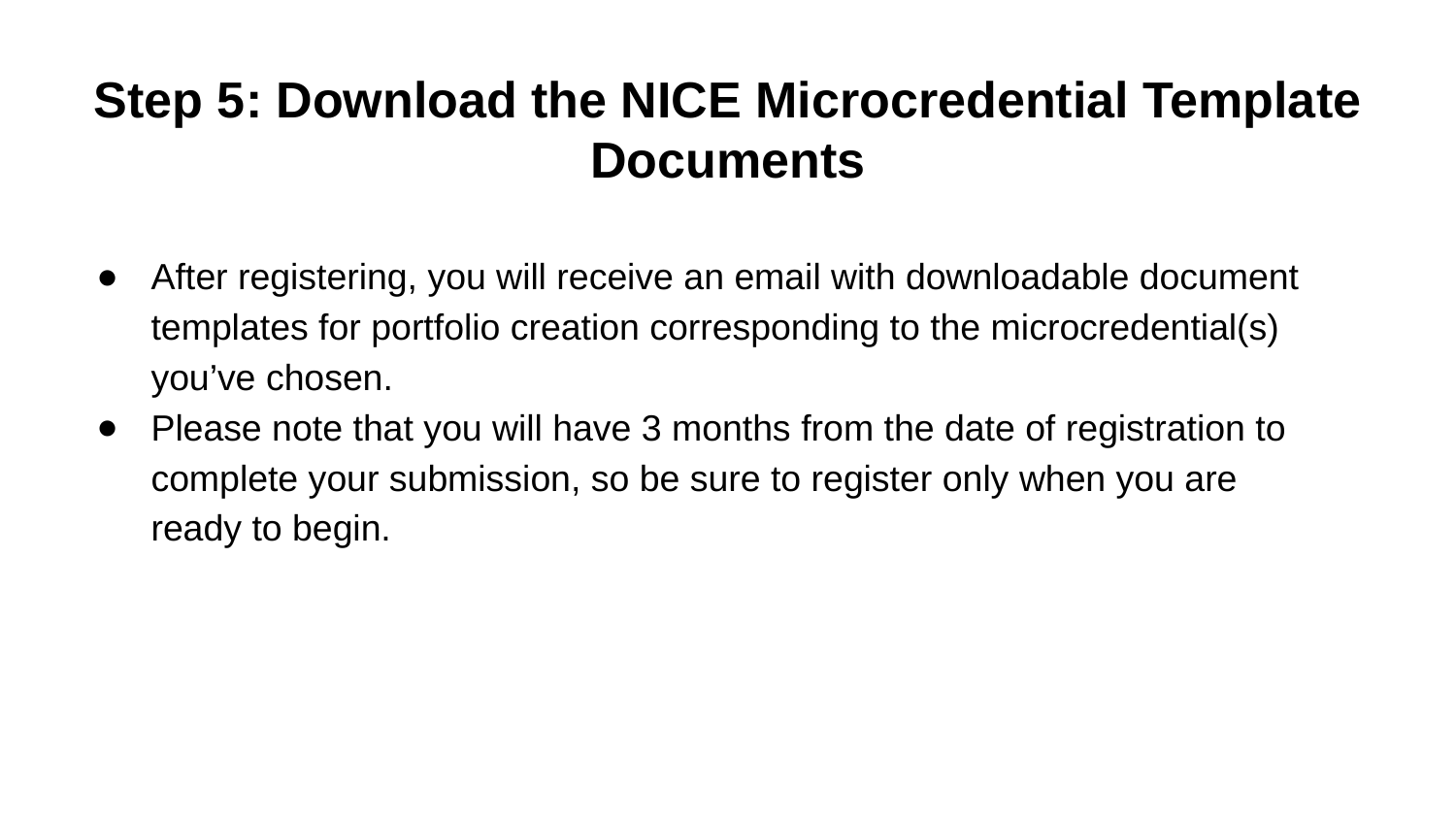

# Step 5: Download the NICE Microcredential Template Documents
After registering, you will receive an email with downloadable document templates for portfolio creation corresponding to the microcredential(s) you’ve chosen.
Please note that you will have 3 months from the date of registration to complete your submission, so be sure to register only when you are ready to begin.